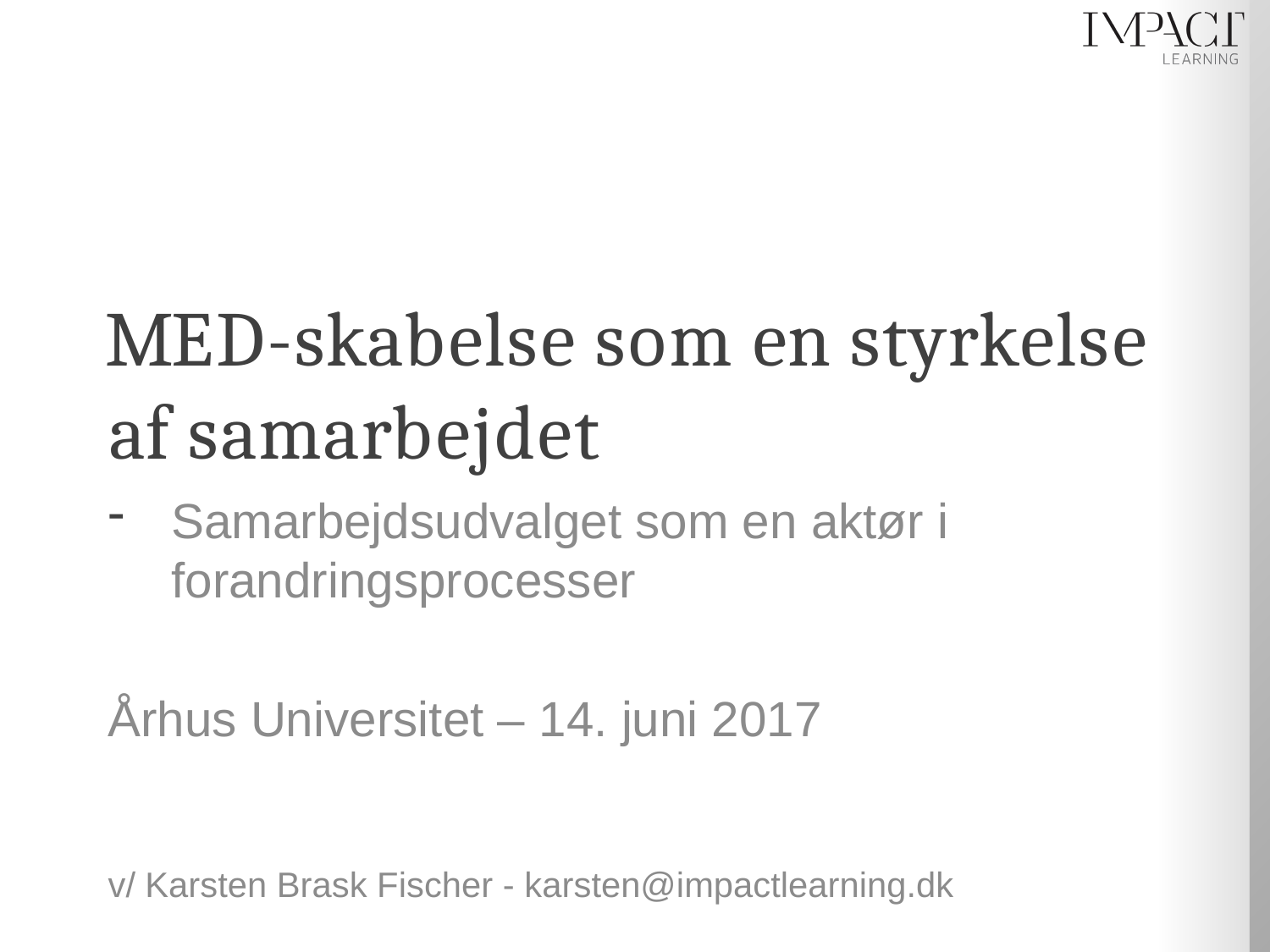

MED-skabelse som en styrkelse af samarbejdet
Samarbejdsudvalget som en aktør i forandringsprocesser

Århus Universitet – 14. juni 2017

v/ Karsten Brask Fischer - karsten@impactlearning.dk